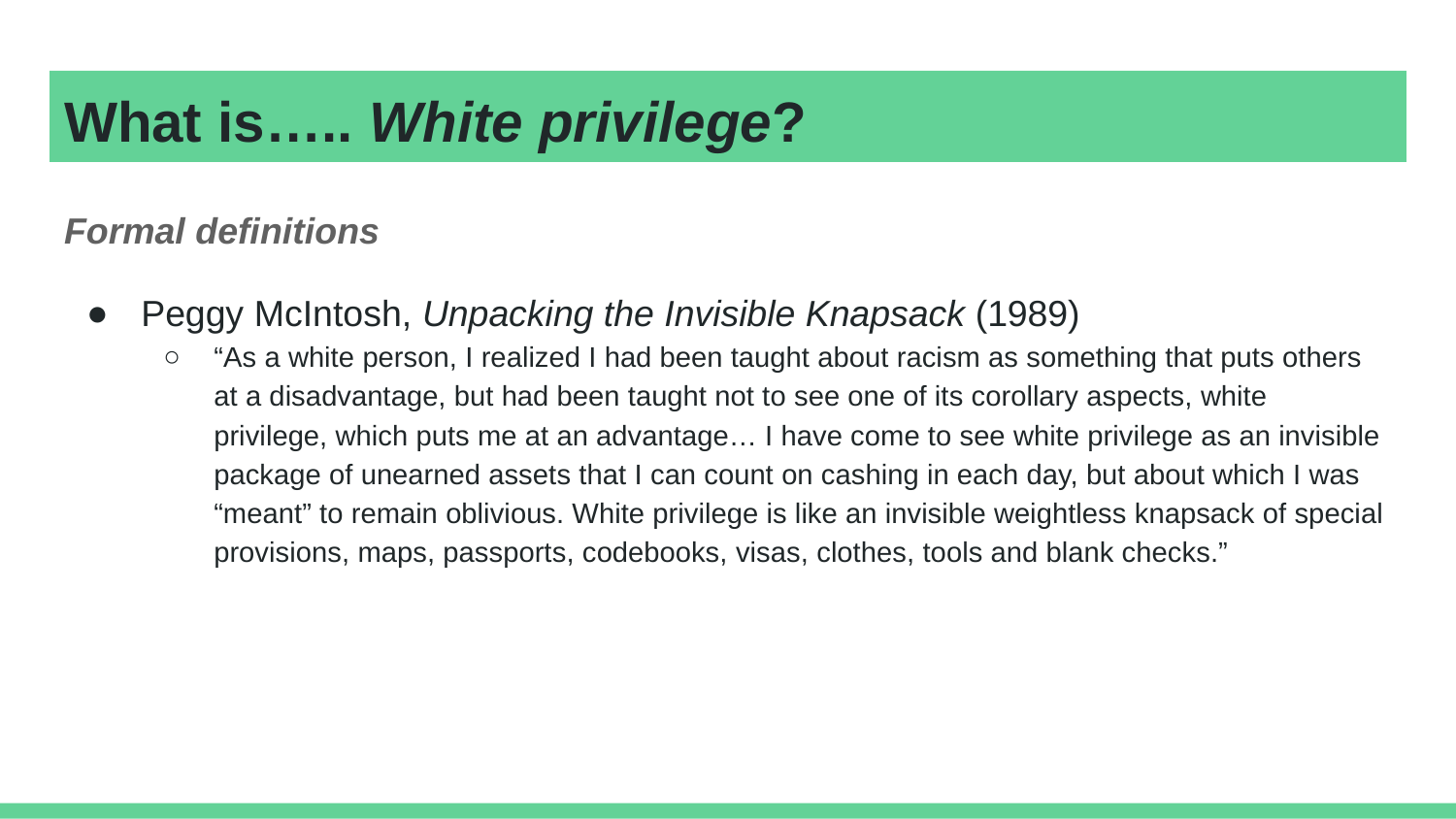

# What is….. White privilege?
Formal definitions

Peggy McIntosh, Unpacking the Invisible Knapsack (1989)
“As a white person, I realized I had been taught about racism as something that puts others at a disadvantage, but had been taught not to see one of its corollary aspects, white privilege, which puts me at an advantage… I have come to see white privilege as an invisible package of unearned assets that I can count on cashing in each day, but about which I was “meant” to remain oblivious. White privilege is like an invisible weightless knapsack of special provisions, maps, passports, codebooks, visas, clothes, tools and blank checks.”